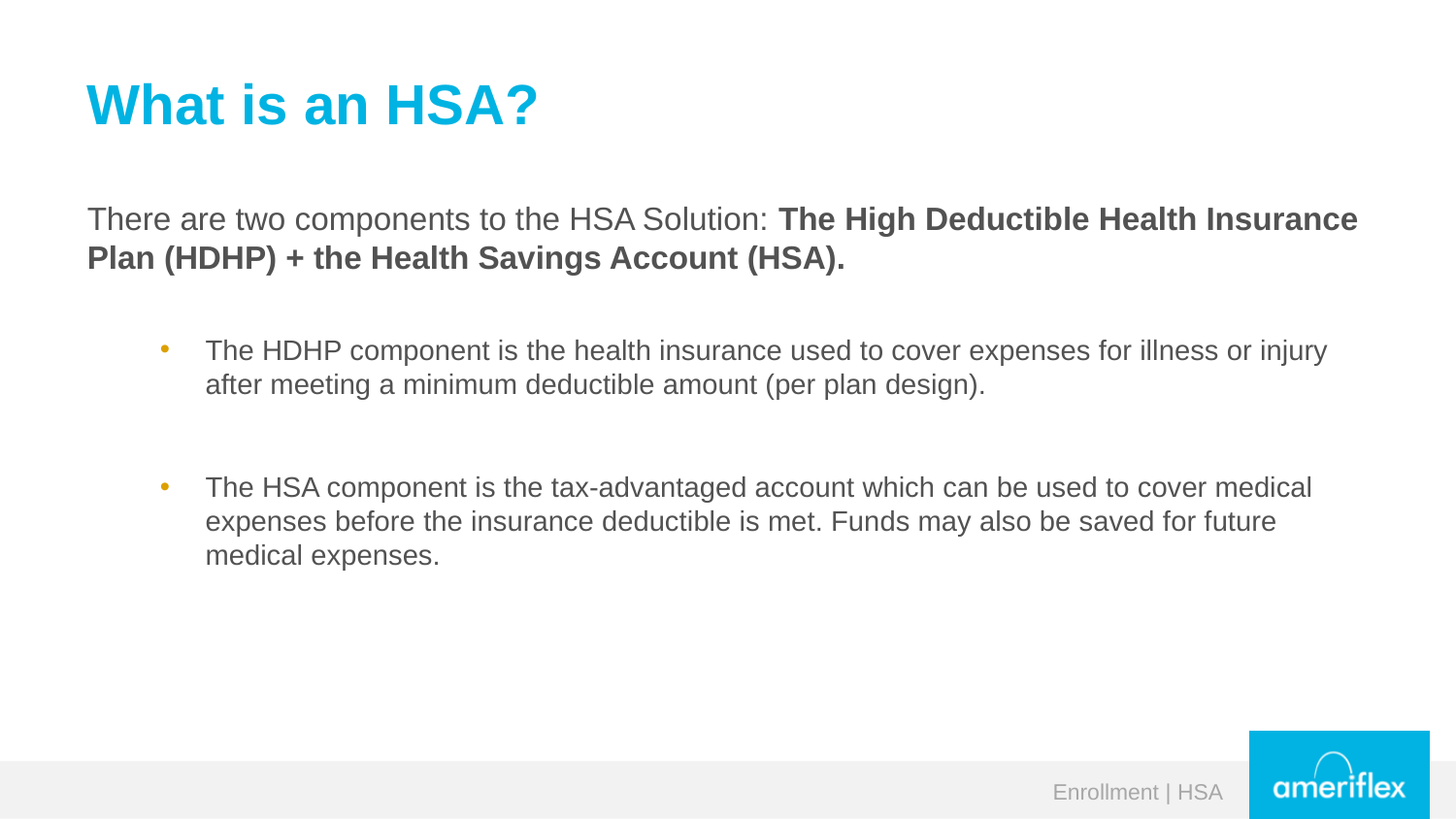

# What is an HSA?
There are two components to the HSA Solution: The High Deductible Health Insurance Plan (HDHP) + the Health Savings Account (HSA).
The HDHP component is the health insurance used to cover expenses for illness or injury after meeting a minimum deductible amount (per plan design).

The HSA component is the tax-advantaged account which can be used to cover medical expenses before the insurance deductible is met. Funds may also be saved for future medical expenses.

Enrollment | HSA